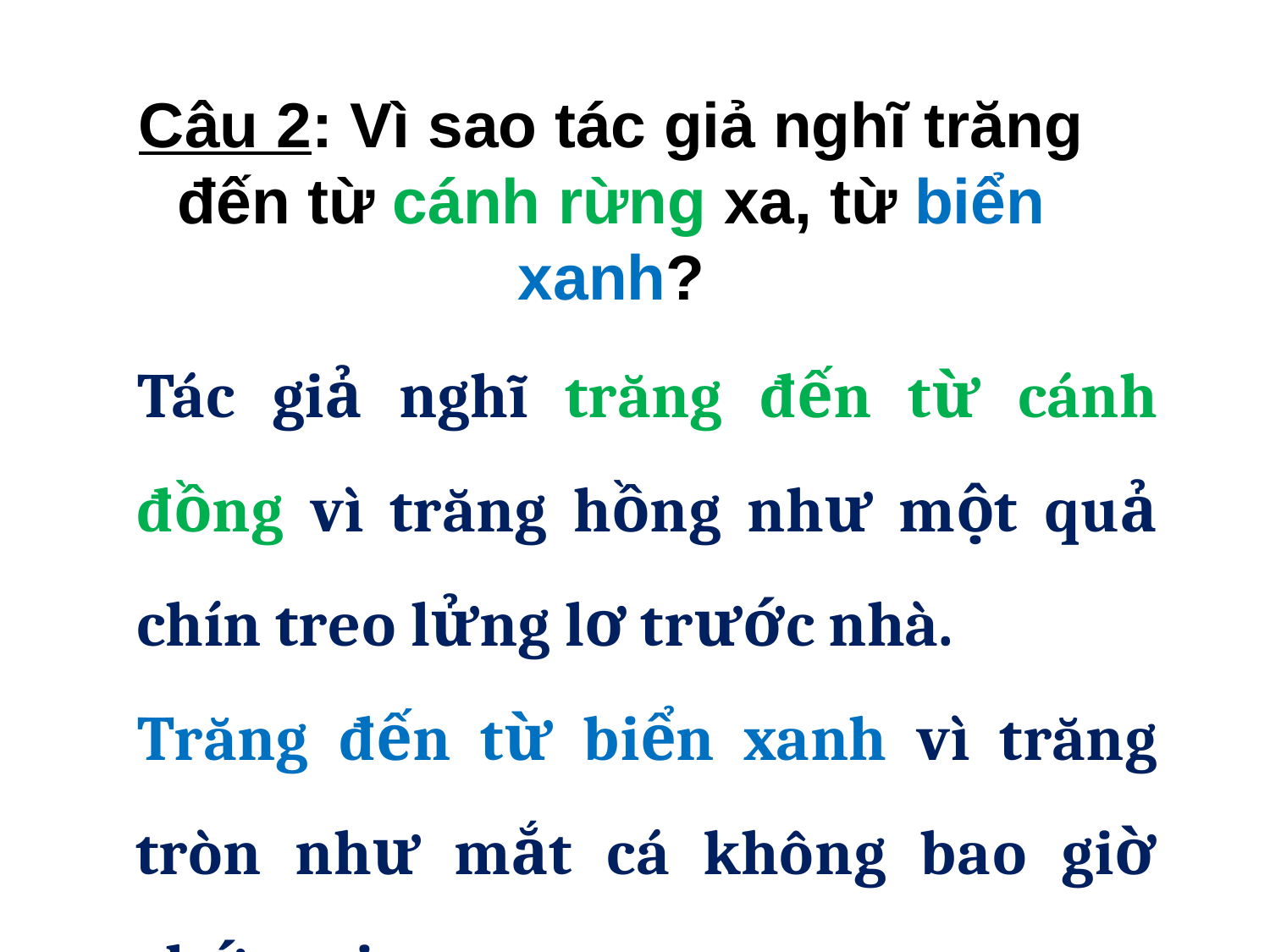

Câu 2: Vì sao tác giả nghĩ trăng đến từ cánh rừng xa, từ biển xanh?
Tác giả nghĩ trăng đến từ cánh đồng vì trăng hồng như một quả chín treo lửng lơ trước nhà.
Trăng đến từ biển xanh vì trăng tròn như mắt cá không bao giờ chớp mi.